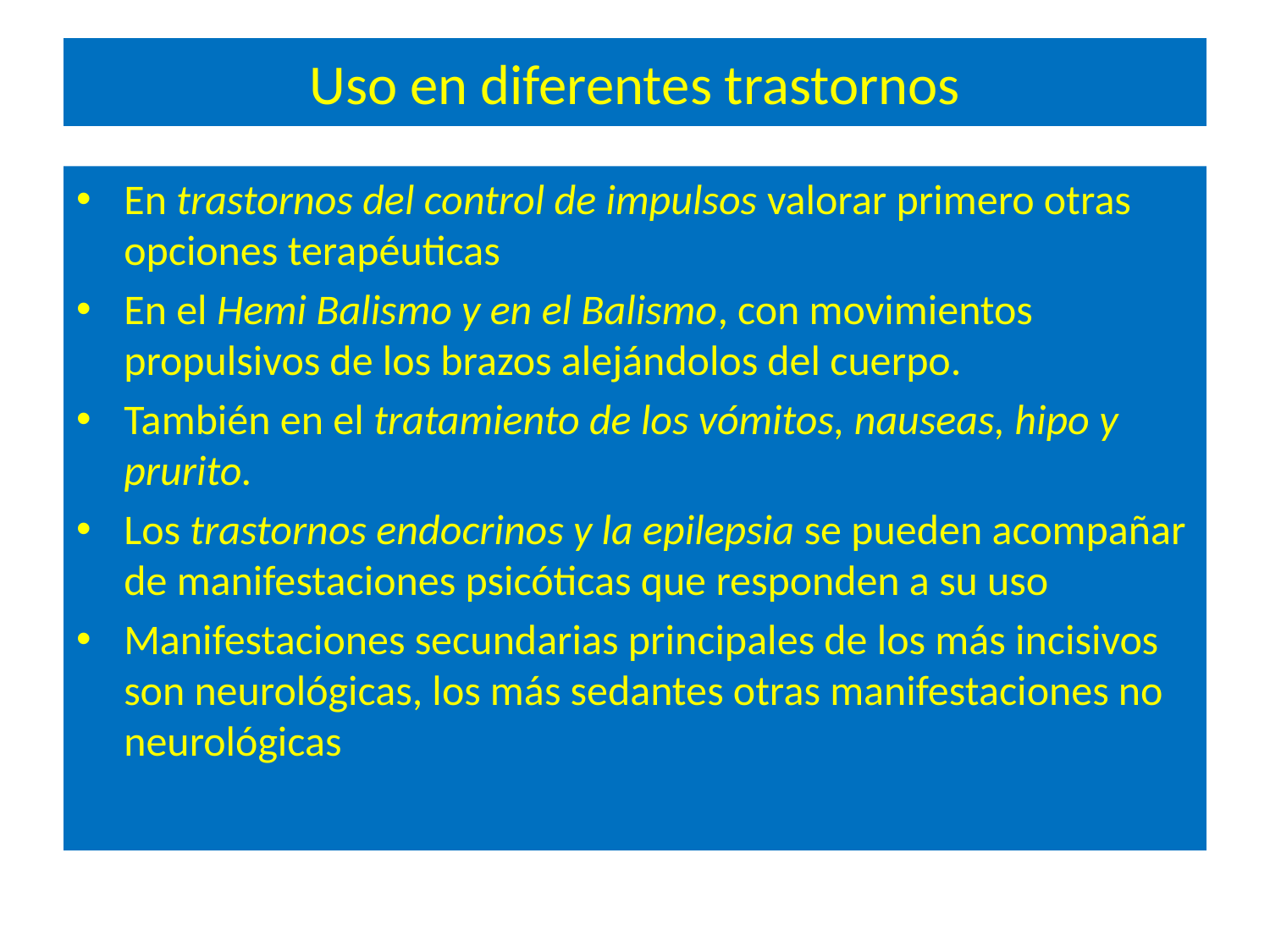

# Uso en diferentes trastornos
En trastornos del control de impulsos valorar primero otras opciones terapéuticas
En el Hemi Balismo y en el Balismo, con movimientos propulsivos de los brazos alejándolos del cuerpo.
También en el tratamiento de los vómitos, nauseas, hipo y prurito.
Los trastornos endocrinos y la epilepsia se pueden acompañar de manifestaciones psicóticas que responden a su uso
Manifestaciones secundarias principales de los más incisivos son neurológicas, los más sedantes otras manifestaciones no neurológicas